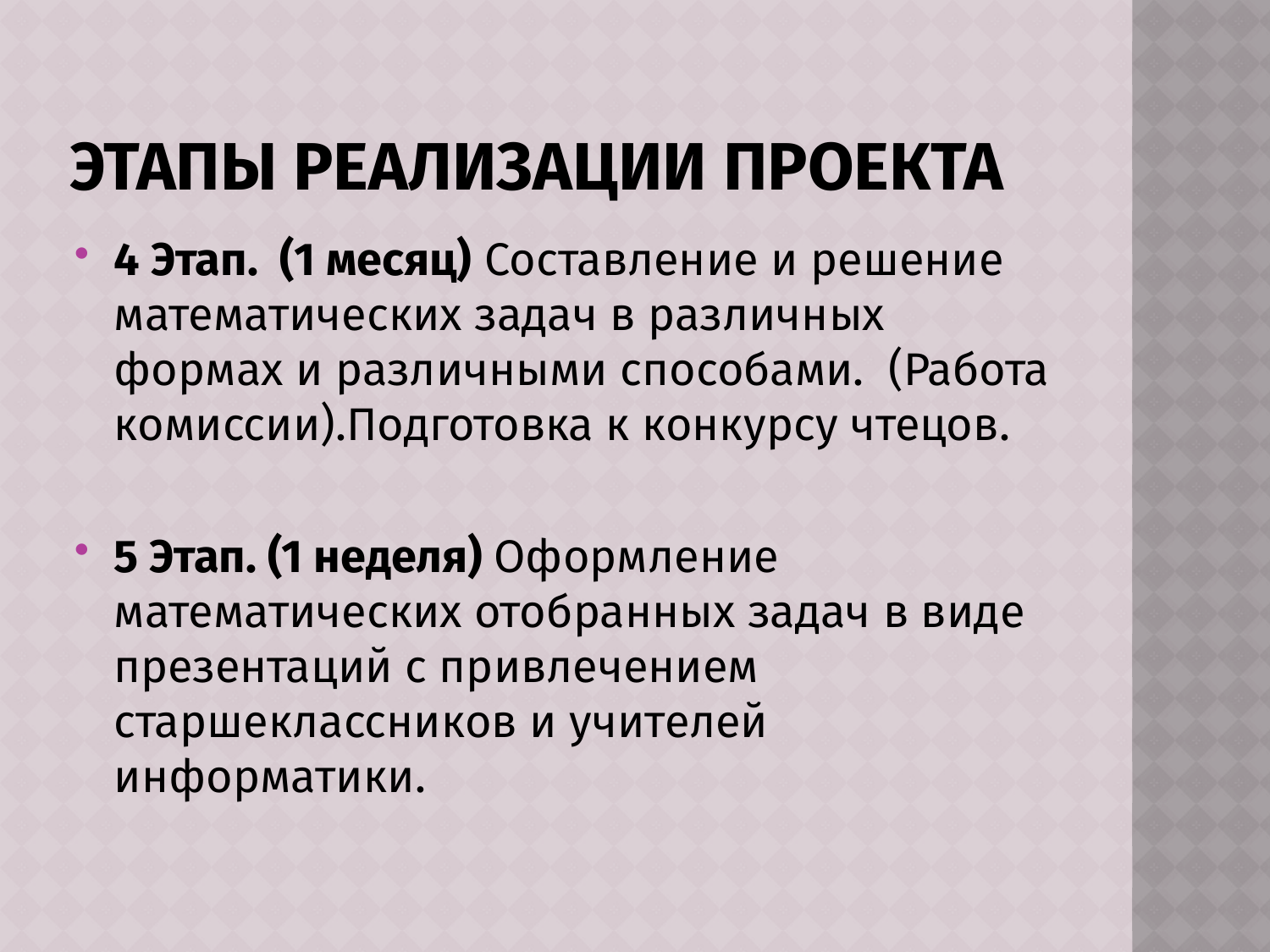

# Этапы реализации проекта
4 Этап.  (1 месяц) Составление и решение математических задач в различных формах и различными способами.  (Работа комиссии).Подготовка к конкурсу чтецов.

5 Этап. (1 неделя) Оформление математических отобранных задач в виде презентаций с привлечением старшеклассников и учителей информатики.